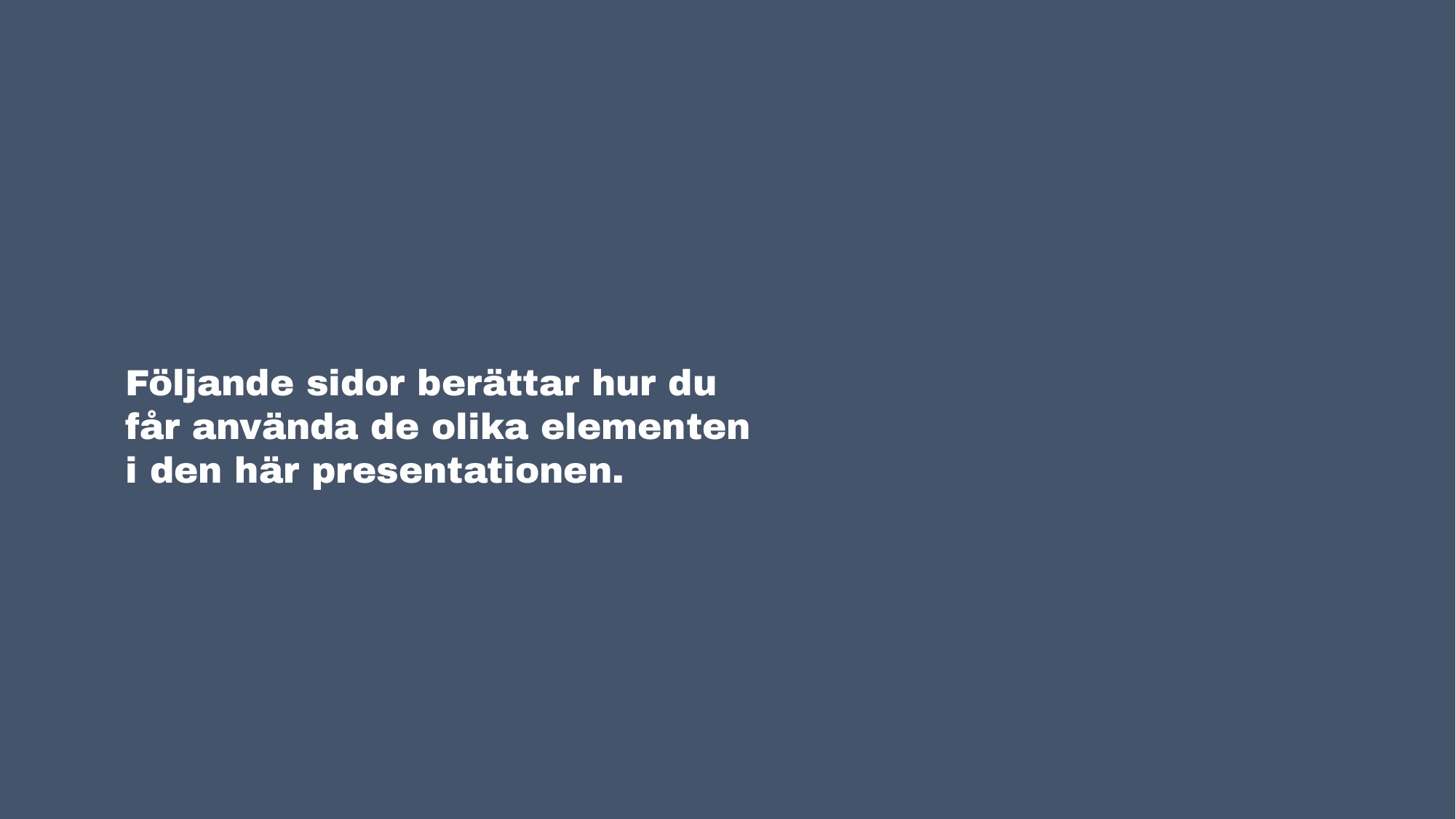

Följande sidor berättar hur du
får använda de olika elementen
i den här presentationen.